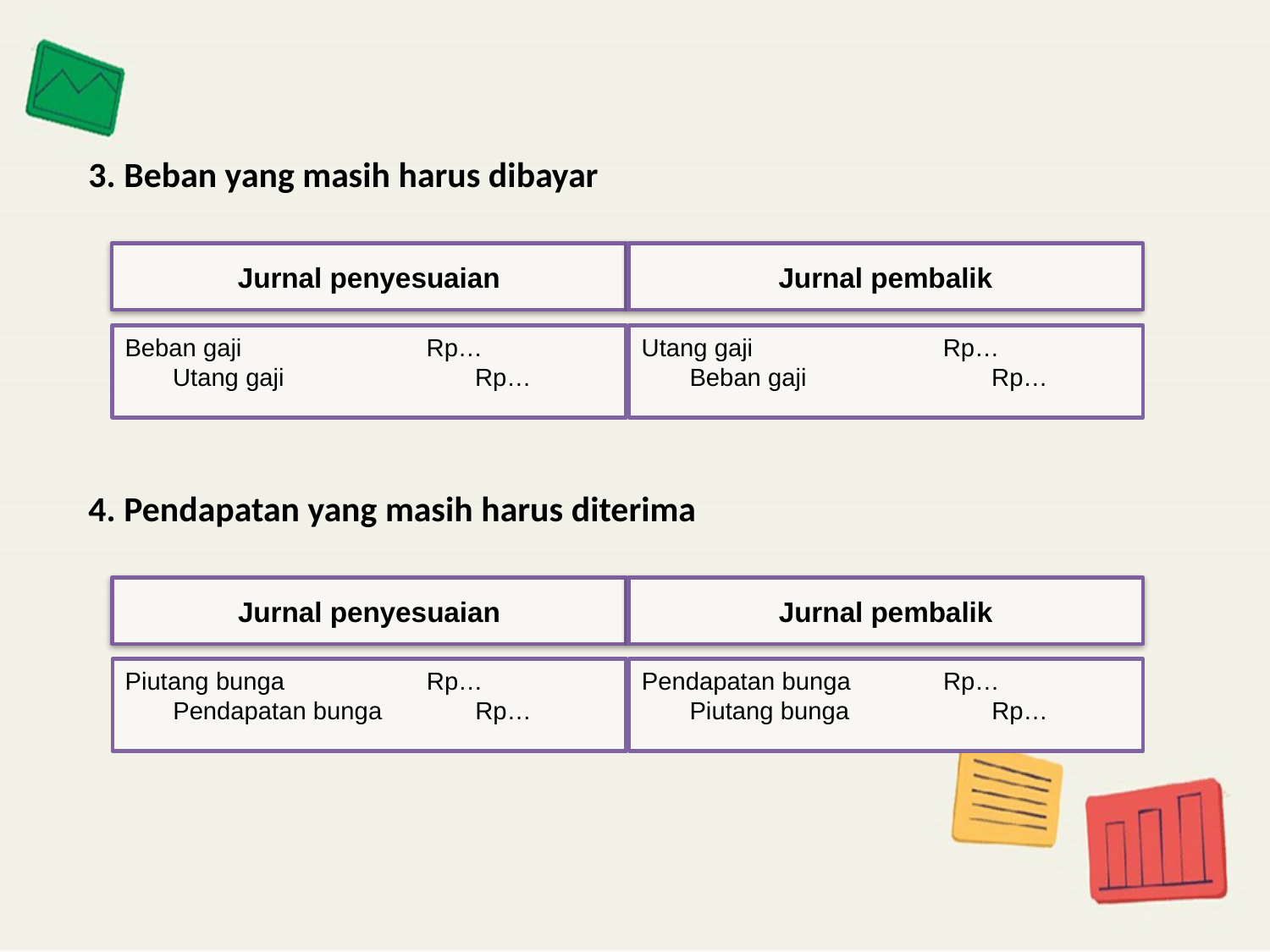

3. Beban yang masih harus dibayar
Jurnal penyesuaian
Jurnal pembalik
Beban gaji	Rp…
	Utang gaji		Rp…
Utang gaji	Rp…
	Beban gaji 		Rp…
4. Pendapatan yang masih harus diterima
Jurnal penyesuaian
Jurnal pembalik
Piutang bunga	Rp…
	Pendapatan bunga		Rp…
Pendapatan bunga	Rp…
	Piutang bunga		Rp…